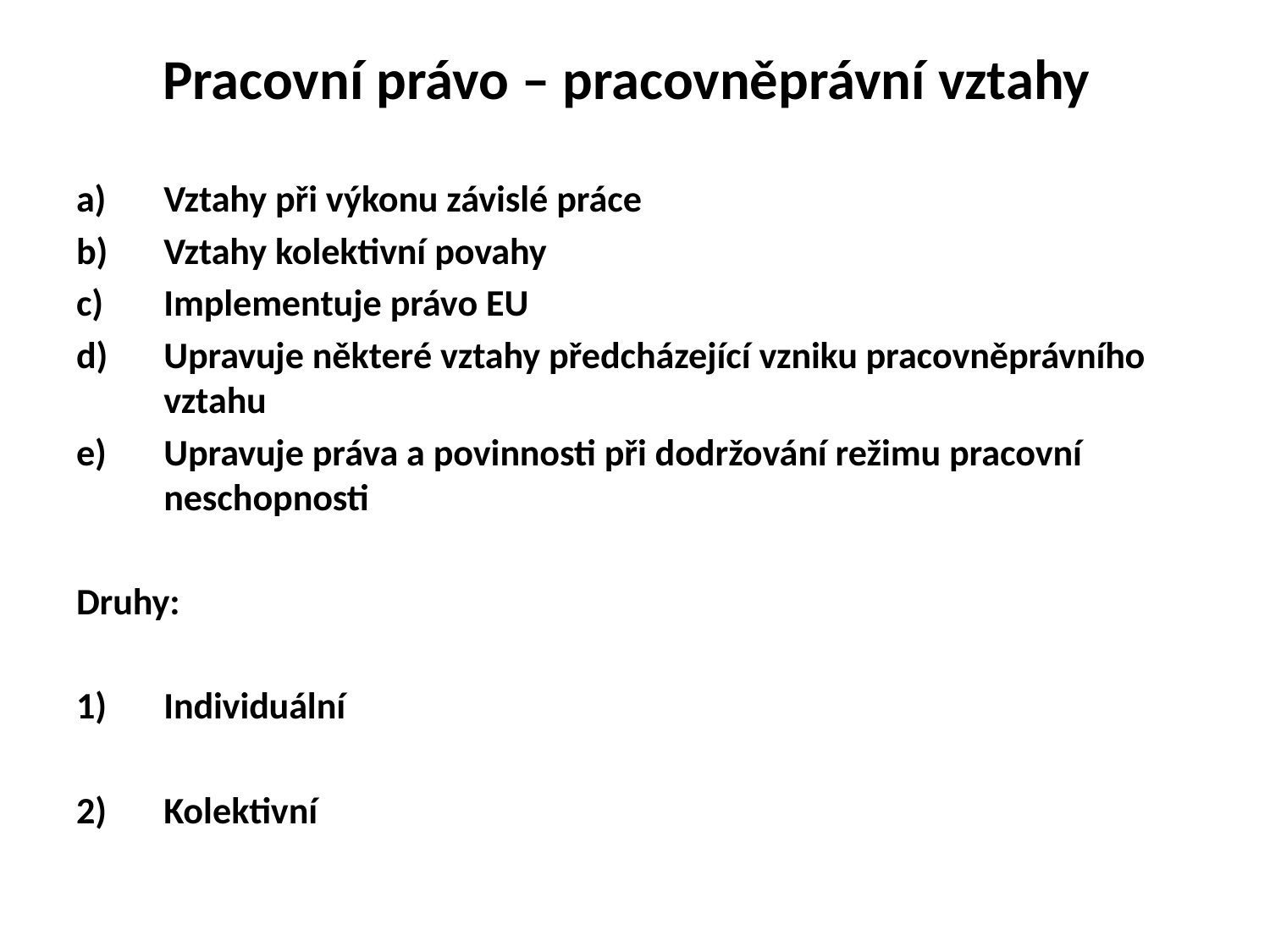

# Pracovní právo – pracovněprávní vztahy

Vztahy při výkonu závislé práce
Vztahy kolektivní povahy
Implementuje právo EU
Upravuje některé vztahy předcházející vzniku pracovněprávního vztahu
Upravuje práva a povinnosti při dodržování režimu pracovní neschopnosti

Druhy:

Individuální

Kolektivní